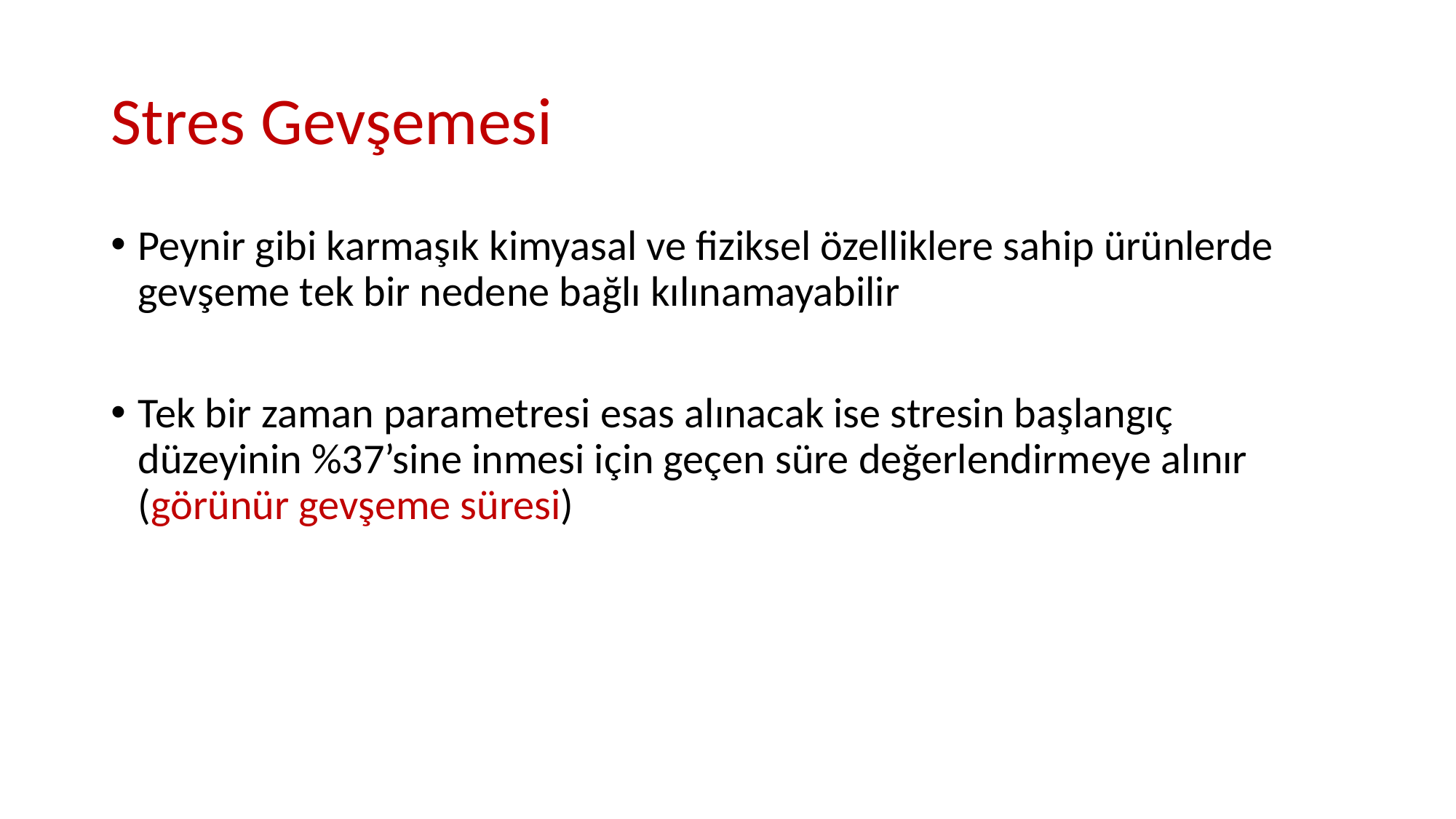

# Stres Gevşemesi
Peynir gibi karmaşık kimyasal ve fiziksel özelliklere sahip ürünlerde gevşeme tek bir nedene bağlı kılınamayabilir

Tek bir zaman parametresi esas alınacak ise stresin başlangıç düzeyinin %37’sine inmesi için geçen süre değerlendirmeye alınır (görünür gevşeme süresi)